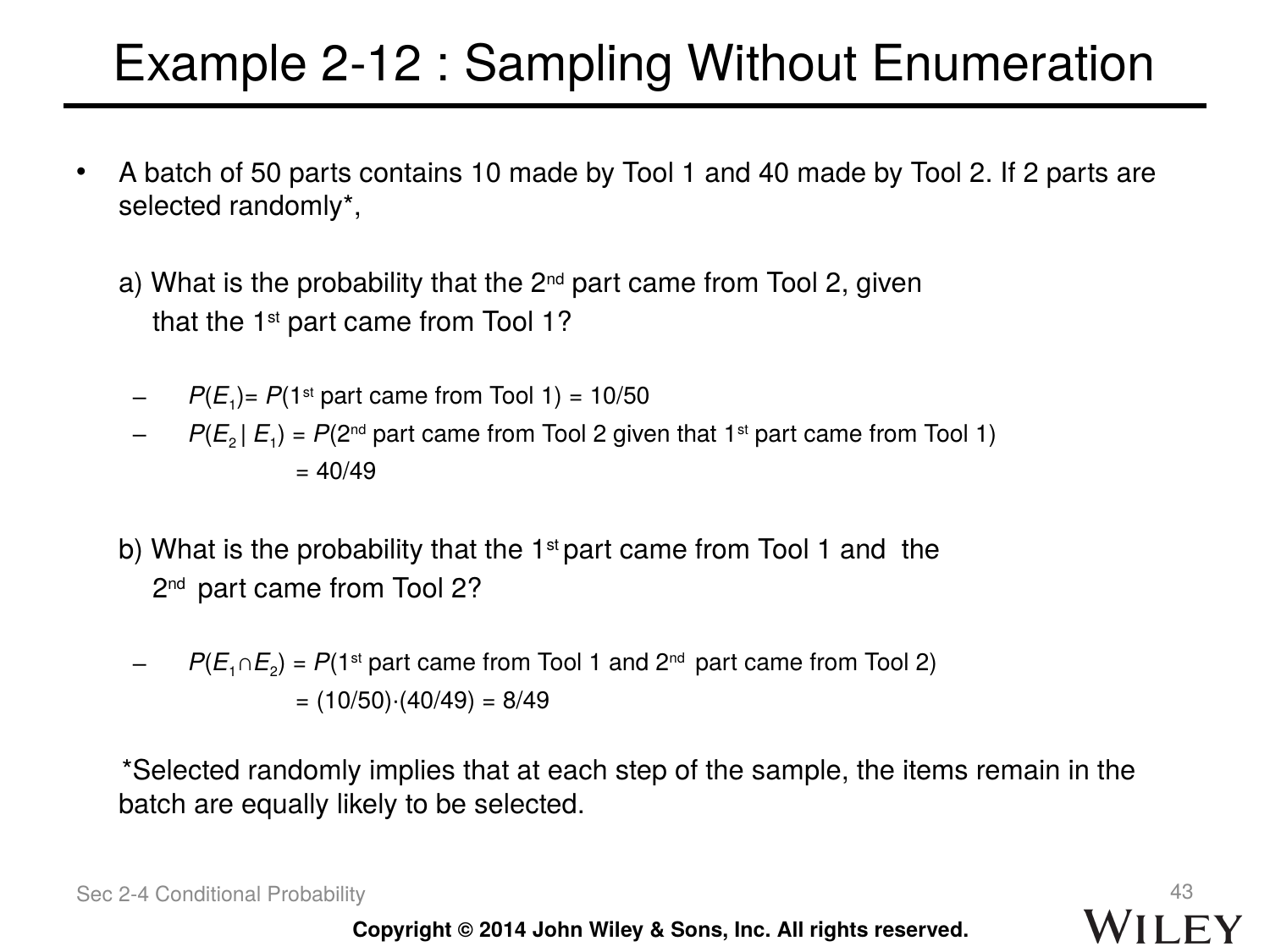

# Example 2-12 : Sampling Without Enumeration
A batch of 50 parts contains 10 made by Tool 1 and 40 made by Tool 2. If 2 parts are selected randomly*,

	a) What is the probability that the 2nd part came from Tool 2, given
          that the 1st part came from Tool 1?

   P(E1)= P(1st part came from Tool 1) = 10/50
   P(E2 | E1) = P(2nd part came from Tool 2 given that 1st part came from Tool 1)
                        = 40/49

	b) What is the probability that the 1st part came from Tool 1 and  the
          2nd  part came from Tool 2?

   P(E1∩E2) = P(1st part came from Tool 1 and 2nd  part came from Tool 2)
                        = (10/50)∙(40/49) = 8/49

      *Selected randomly implies that at each step of the sample, the items remain in the batch are equally likely to be selected.
Sec 2-4 Conditional Probability
43